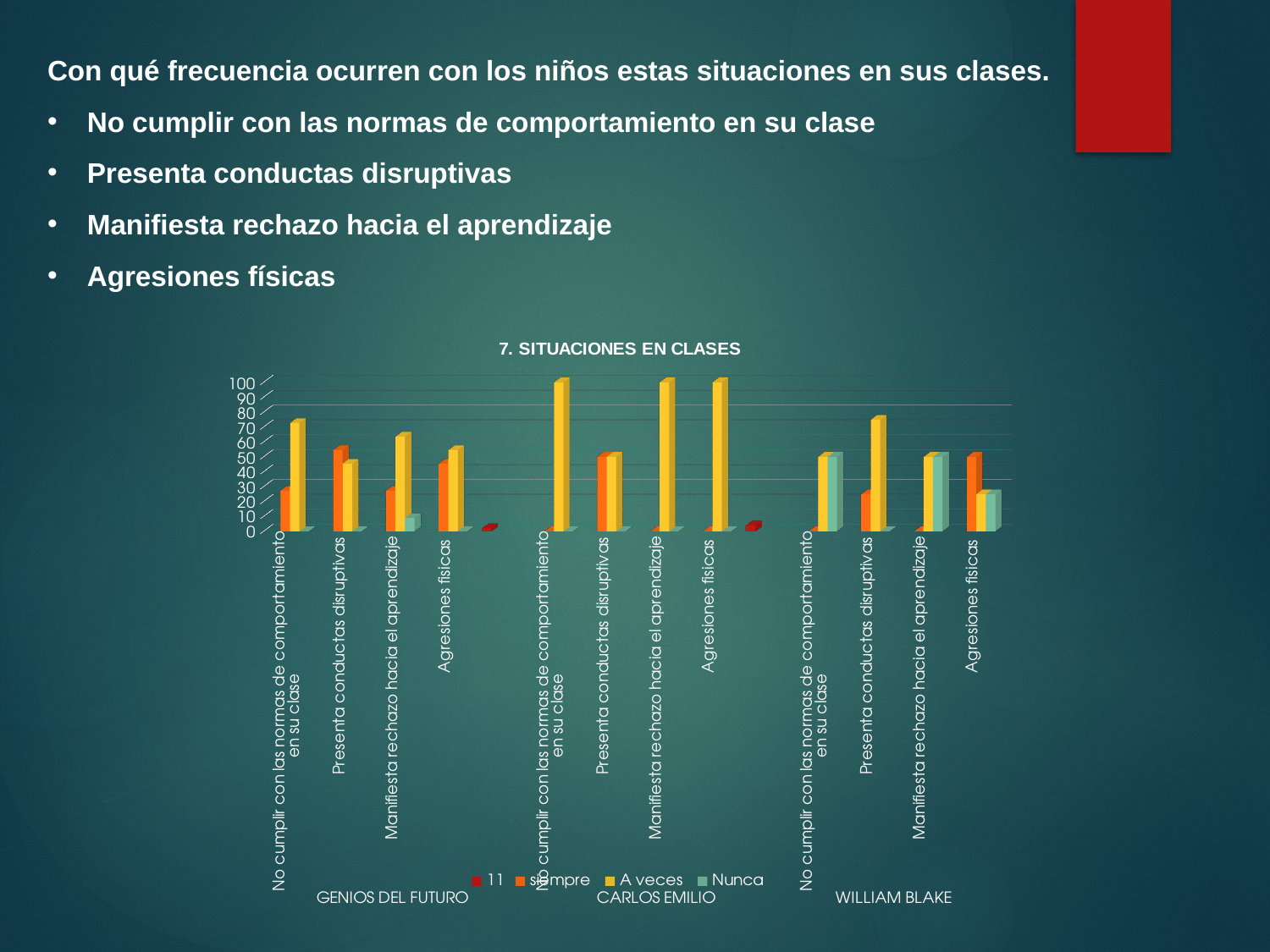

Con qué frecuencia ocurren con los niños estas situaciones en sus clases.
No cumplir con las normas de comportamiento en su clase
Presenta conductas disruptivas
Manifiesta rechazo hacia el aprendizaje
Agresiones físicas

[unsupported chart]